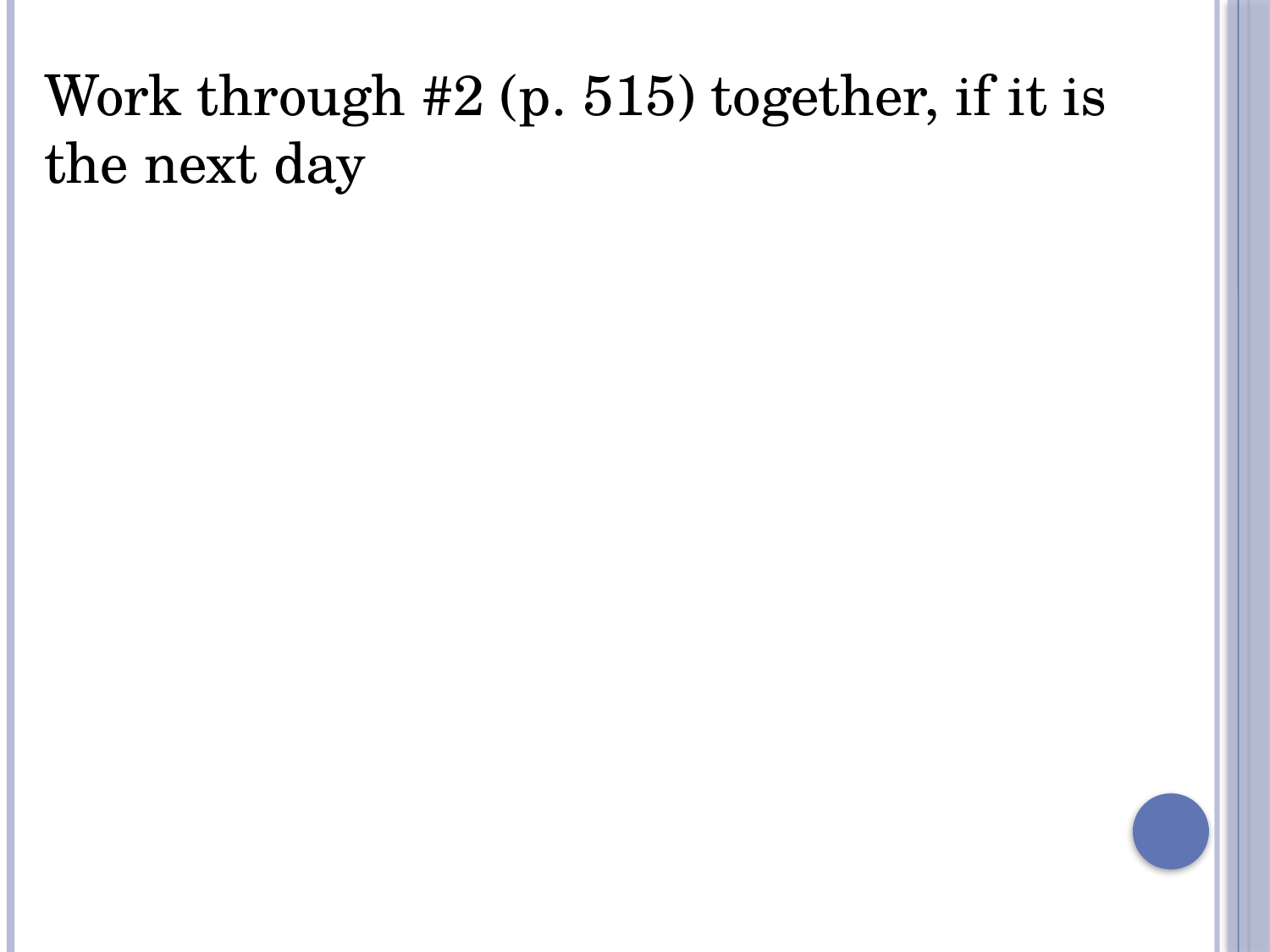

Work through #2 (p. 515) together, if it is the next day